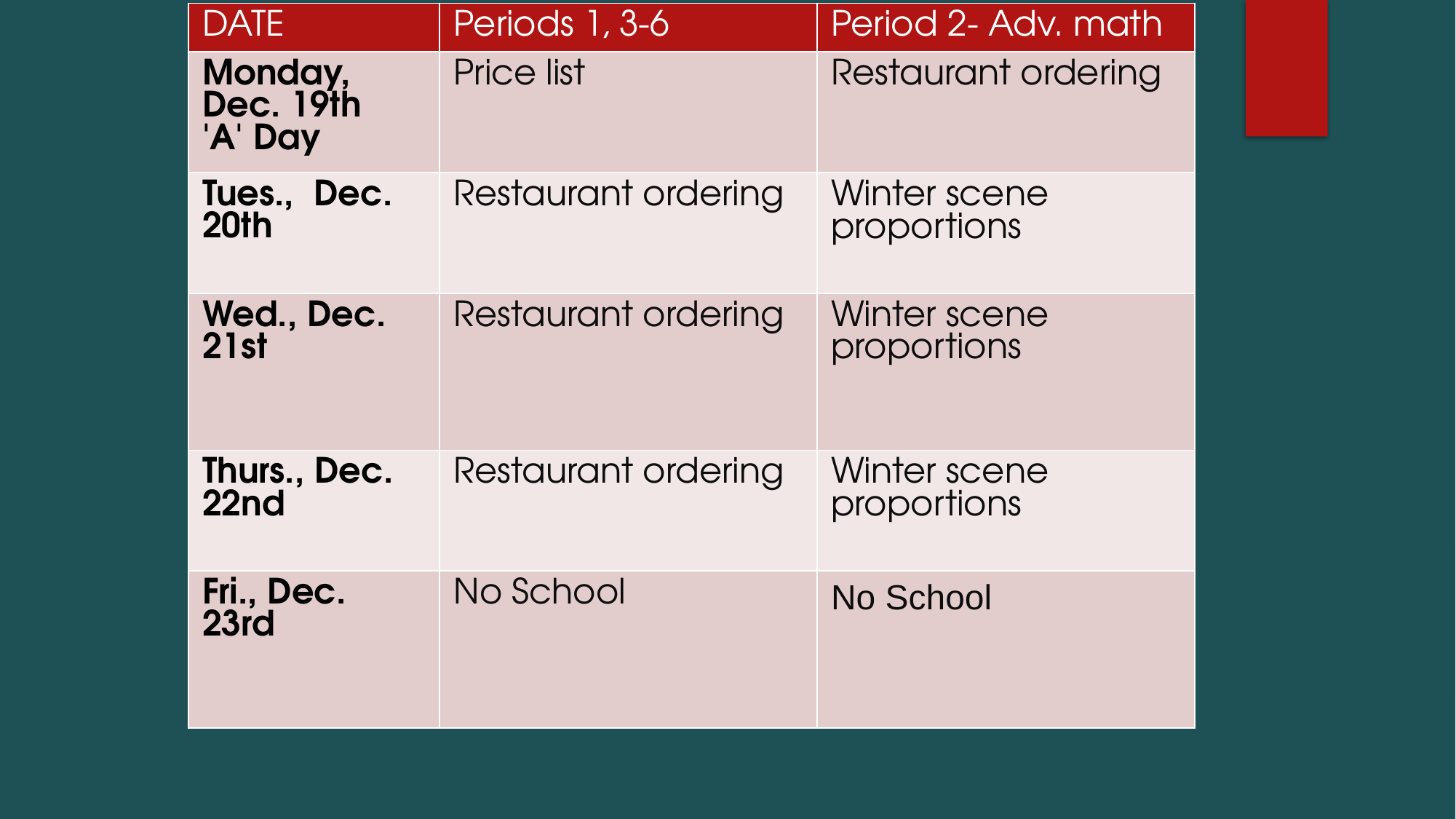

| DATE | Periods 1, 3-6 | Period 2- Adv. math |
| --- | --- | --- |
| Monday, Dec. 19th 'A' Day | Price list | Restaurant ordering |
| Tues.,  Dec. 20th | Restaurant ordering | Winter scene proportions |
| Wed., Dec. 21st | Restaurant ordering | Winter scene proportions |
| Thurs., Dec.  22nd | Restaurant ordering | Winter scene proportions |
| Fri., Dec. 23rd | No School | No School |